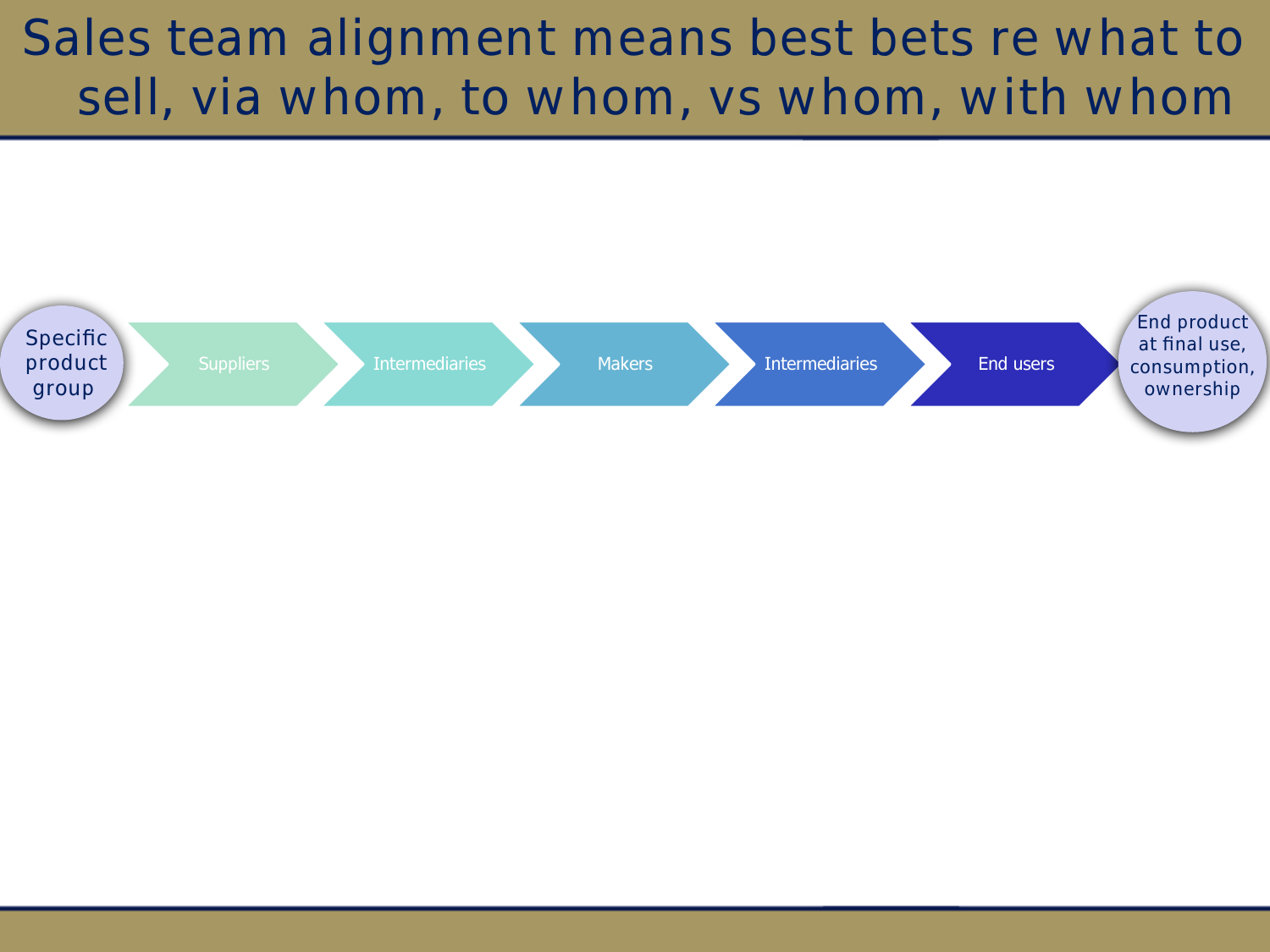

Sales team alignment means best bets re what to sell, via whom, to whom, vs whom, with whom

Suppliers
Intermediaries
Makers
Intermediaries
End users

End product at final use, consumption, ownership

Specific product group